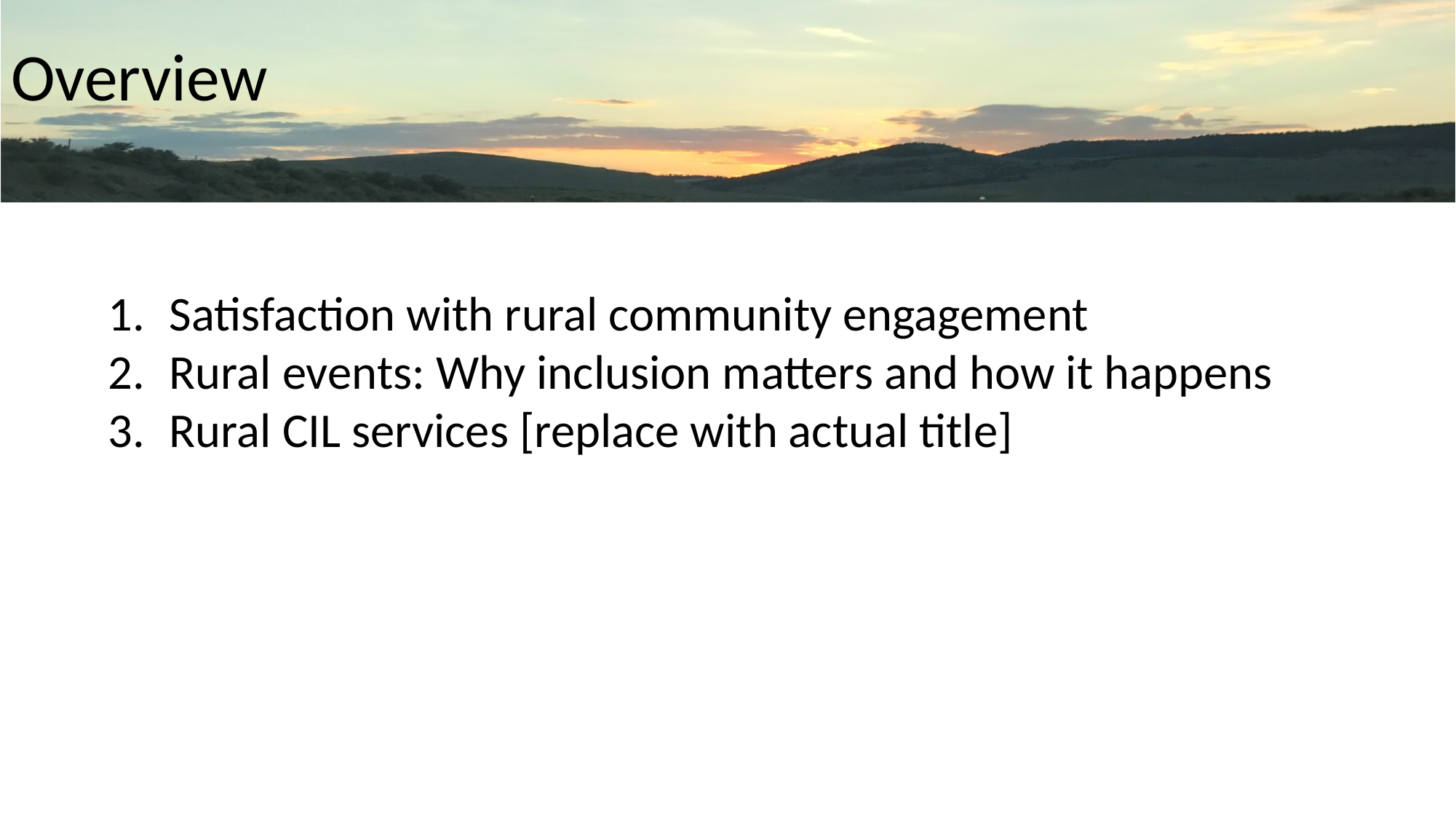

Overview
Satisfaction with rural community engagement
Rural events: Why inclusion matters and how it happens
Rural CIL services [replace with actual title]